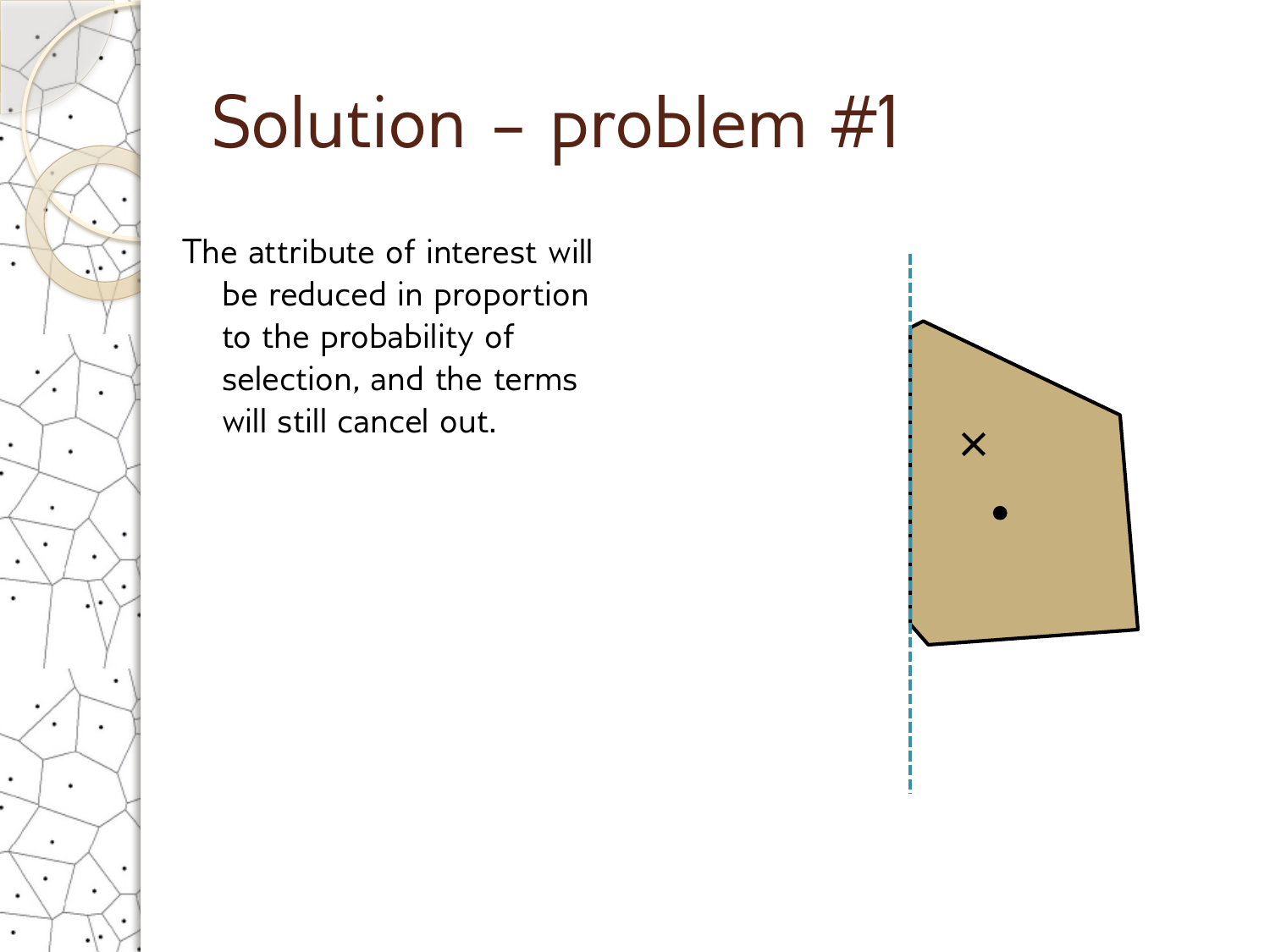

# Solution – problem #1
The attribute of interest will be reduced in proportion to the probability of selection, and the terms will still cancel out.